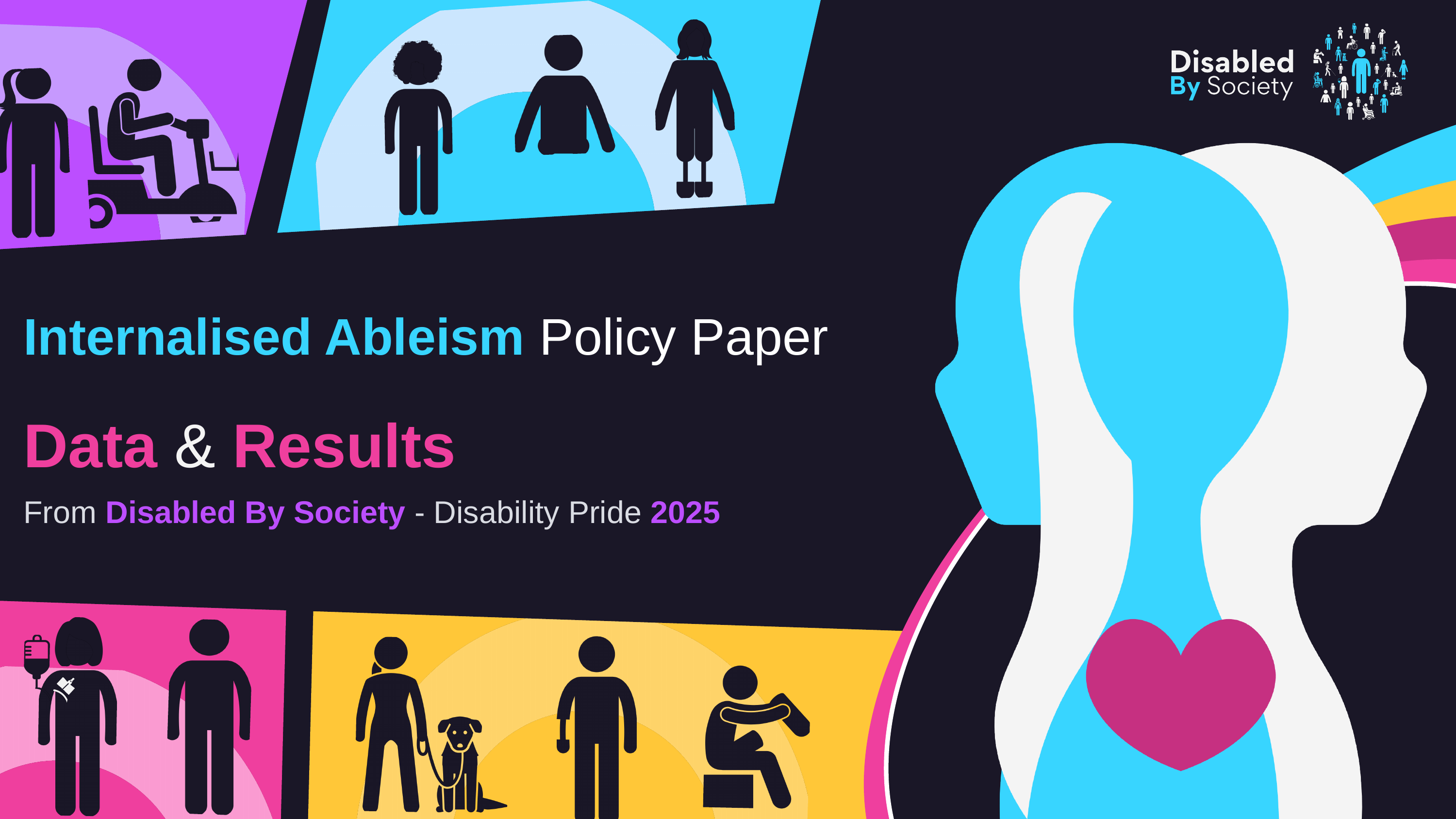

Internalised Ableism Policy Paper
Data & Results
From Disabled By Society - Disability Pride 2025